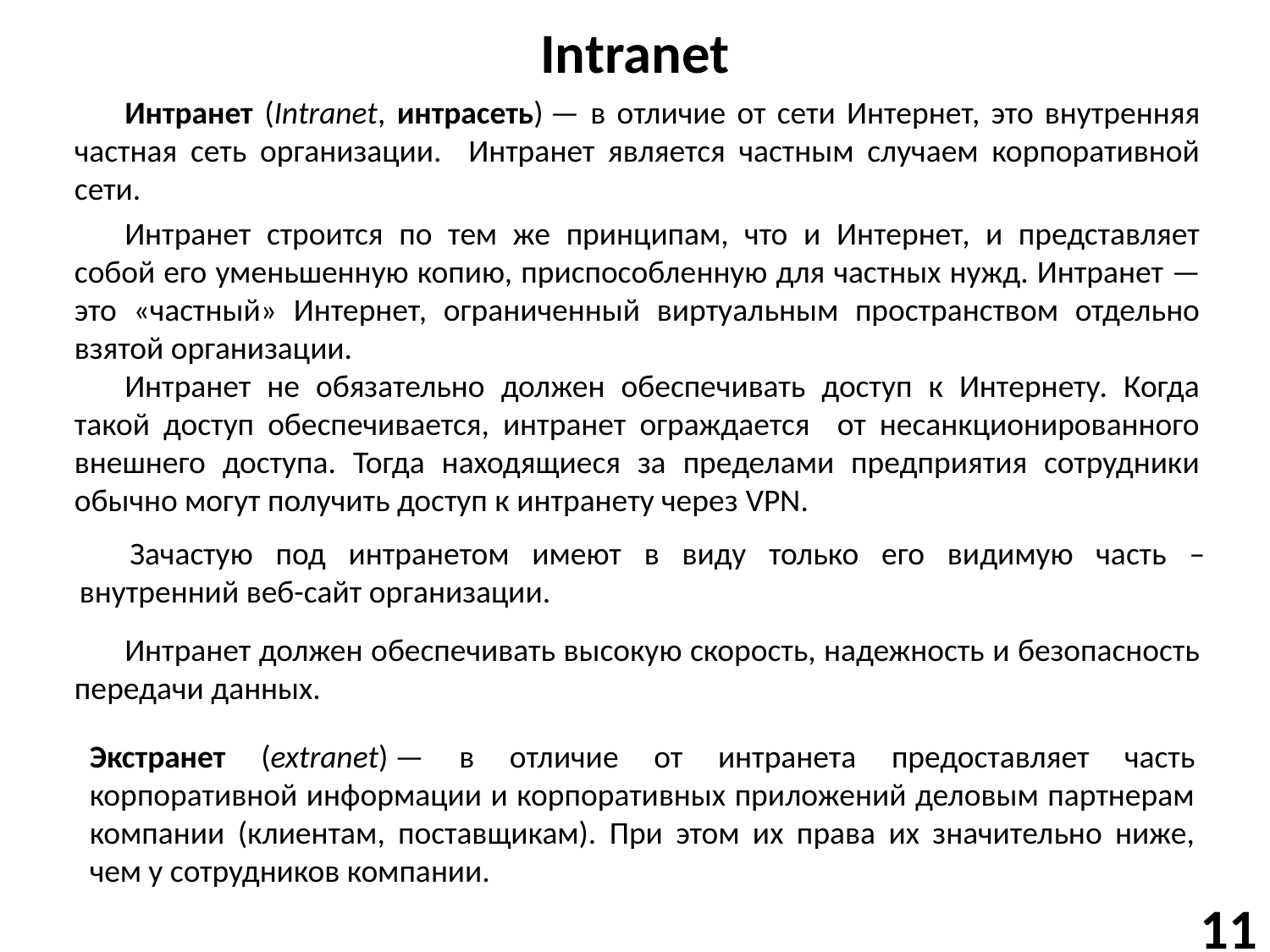

# Intranet
Интранет (Intranet, интрасеть) — в отличие от сети Интернет, это внутренняя частная сеть организации.  Интранет является частным случаем корпоративной сети.
Интранет строится по тем же принципам, что и Интернет, и представляет собой его уменьшенную копию, приспособленную для частных нужд. Интранет — это «частный» Интернет, ограниченный виртуальным пространством отдельно взятой организации.
Интранет не обязательно должен обеспечивать доступ к Интернету. Когда такой доступ обеспечивается, интранет ограждается  от несанкционированного внешнего доступа. Тогда находящиеся за пределами предприятия сотрудники обычно могут получить доступ к интранету через VPN.
Зачастую под интранетом имеют в виду только его видимую часть – внутренний веб-сайт организации.
Интранет должен обеспечивать высокую скорость, надежность и безопасность передачи данных.
Экстранет (extranet) — в отличие от интранета предоставляет часть корпоративной информации и корпоративных приложений деловым партнерам компании (клиентам, поставщикам). При этом их права их значительно ниже, чем у сотрудников компании.
11